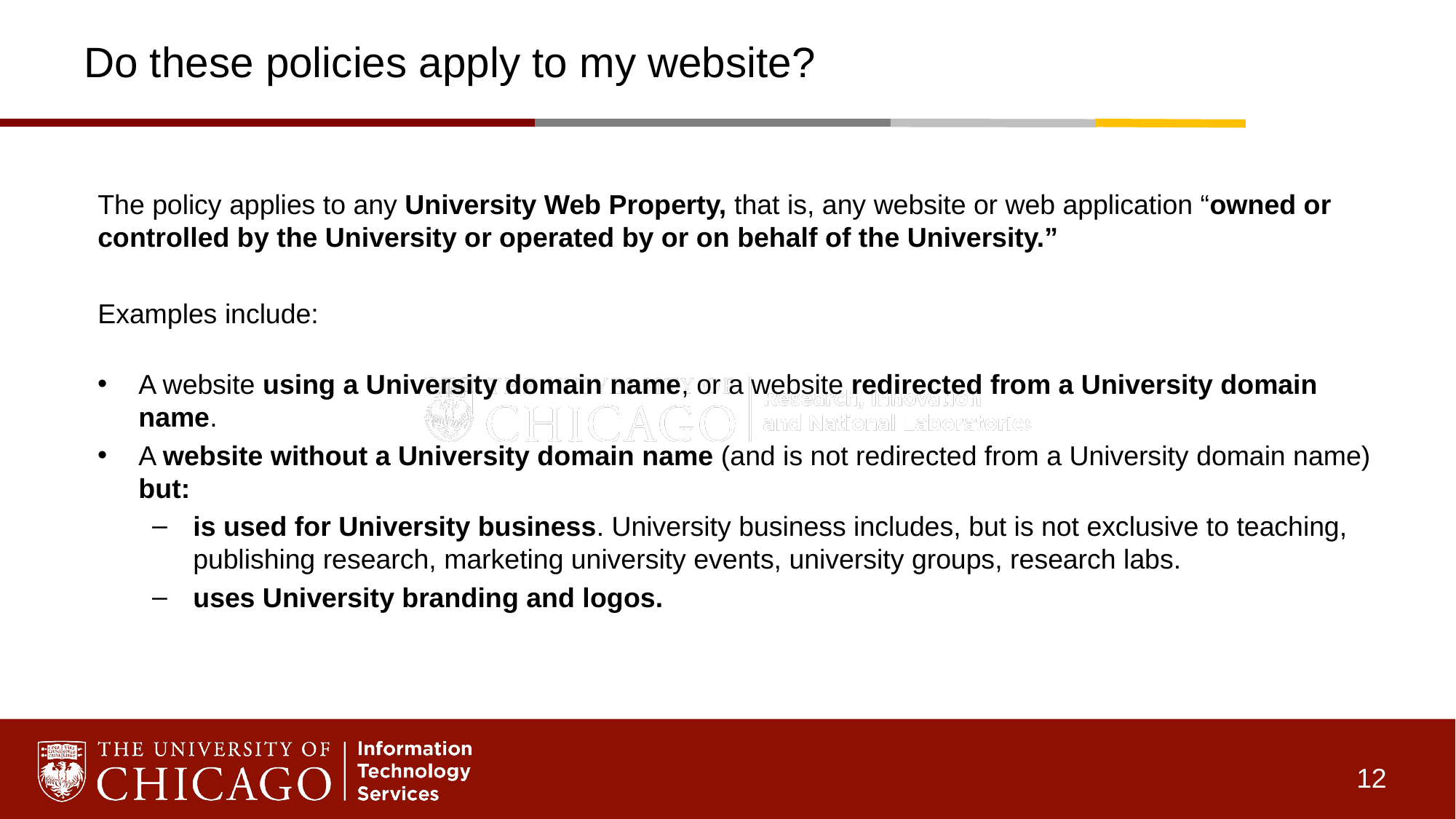

# Do these policies apply to my website?
The policy applies to any University Web Property, that is, any website or web application “owned or controlled by the University or operated by or on behalf of the University.”

Examples include:
A website using a University domain name, or a website redirected from a University domain name.
A website without a University domain name (and is not redirected from a University domain name) but:
is used for University business. University business includes, but is not exclusive to teaching, publishing research, marketing university events, university groups, research labs.
uses University branding and logos.